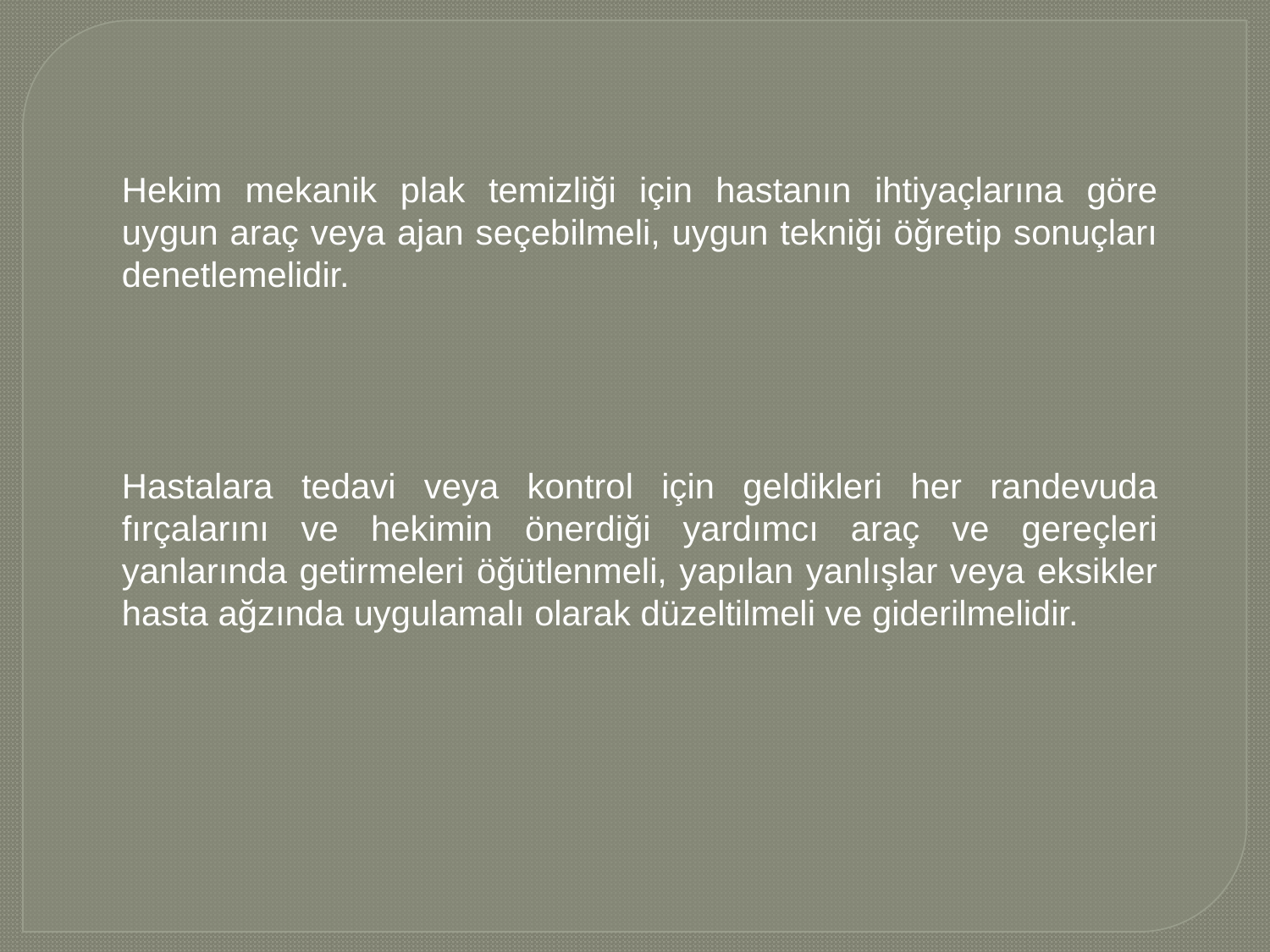

Hekim mekanik plak temizliği için hastanın ihtiyaçlarına göre uygun araç veya ajan seçebilmeli, uygun tekniği öğretip sonuçları denetlemelidir.

Hastalara tedavi veya kontrol için geldikleri her randevuda fırçalarını ve hekimin önerdiği yardımcı araç ve gereçleri yanlarında getirmeleri öğütlenmeli, yapılan yanlışlar veya eksikler hasta ağzında uygulamalı olarak düzeltilmeli ve giderilmelidir.